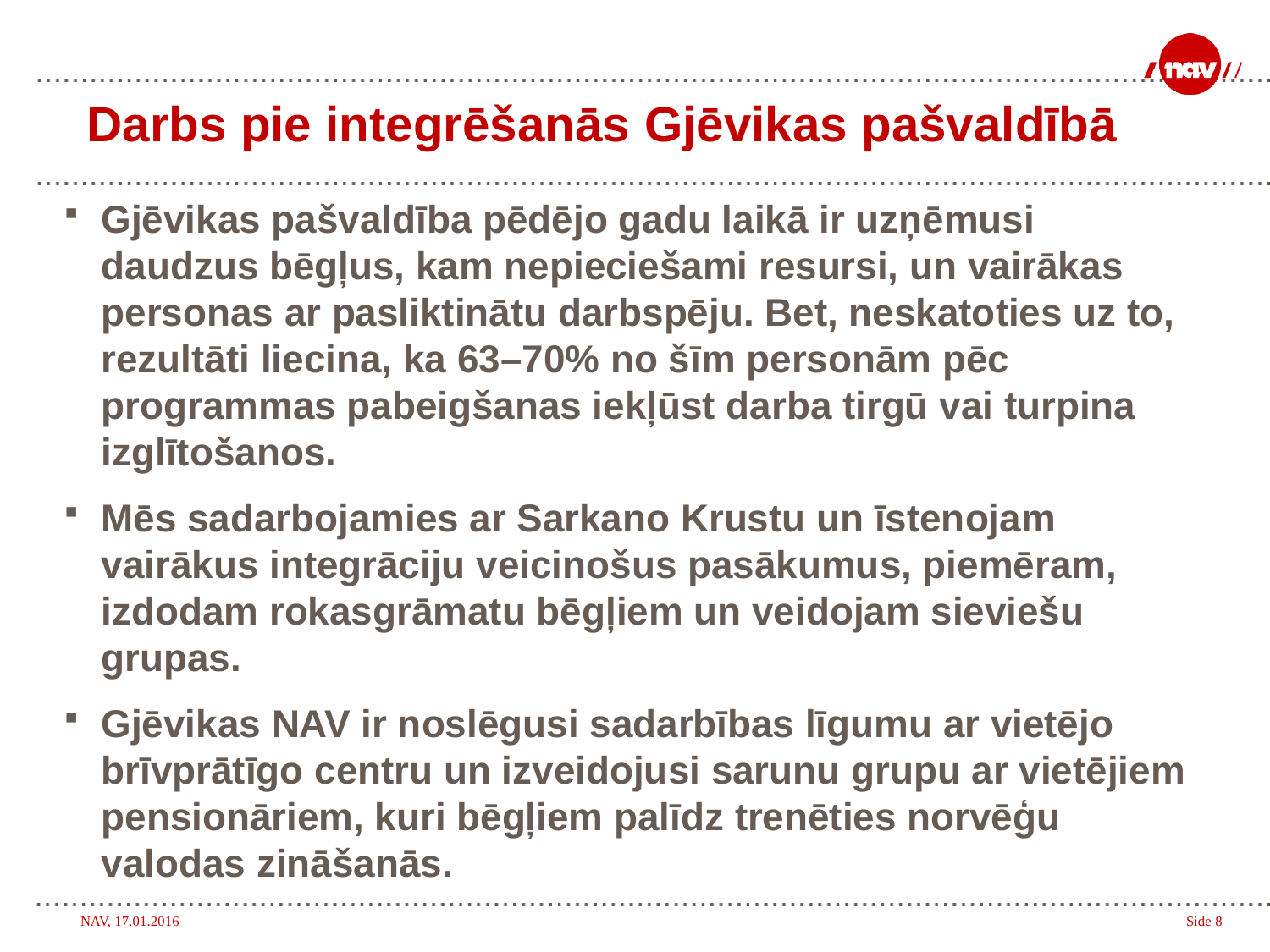

# Darbs pie integrēšanās Gjēvikas pašvaldībā
Gjēvikas pašvaldība pēdējo gadu laikā ir uzņēmusi daudzus bēgļus, kam nepieciešami resursi, un vairākas personas ar pasliktinātu darbspēju. Bet, neskatoties uz to, rezultāti liecina, ka 63–70% no šīm personām pēc programmas pabeigšanas iekļūst darba tirgū vai turpina izglītošanos.
Mēs sadarbojamies ar Sarkano Krustu un īstenojam vairākus integrāciju veicinošus pasākumus, piemēram, izdodam rokasgrāmatu bēgļiem un veidojam sieviešu grupas.
Gjēvikas NAV ir noslēgusi sadarbības līgumu ar vietējo brīvprātīgo centru un izveidojusi sarunu grupu ar vietējiem pensionāriem, kuri bēgļiem palīdz trenēties norvēģu valodas zināšanās.